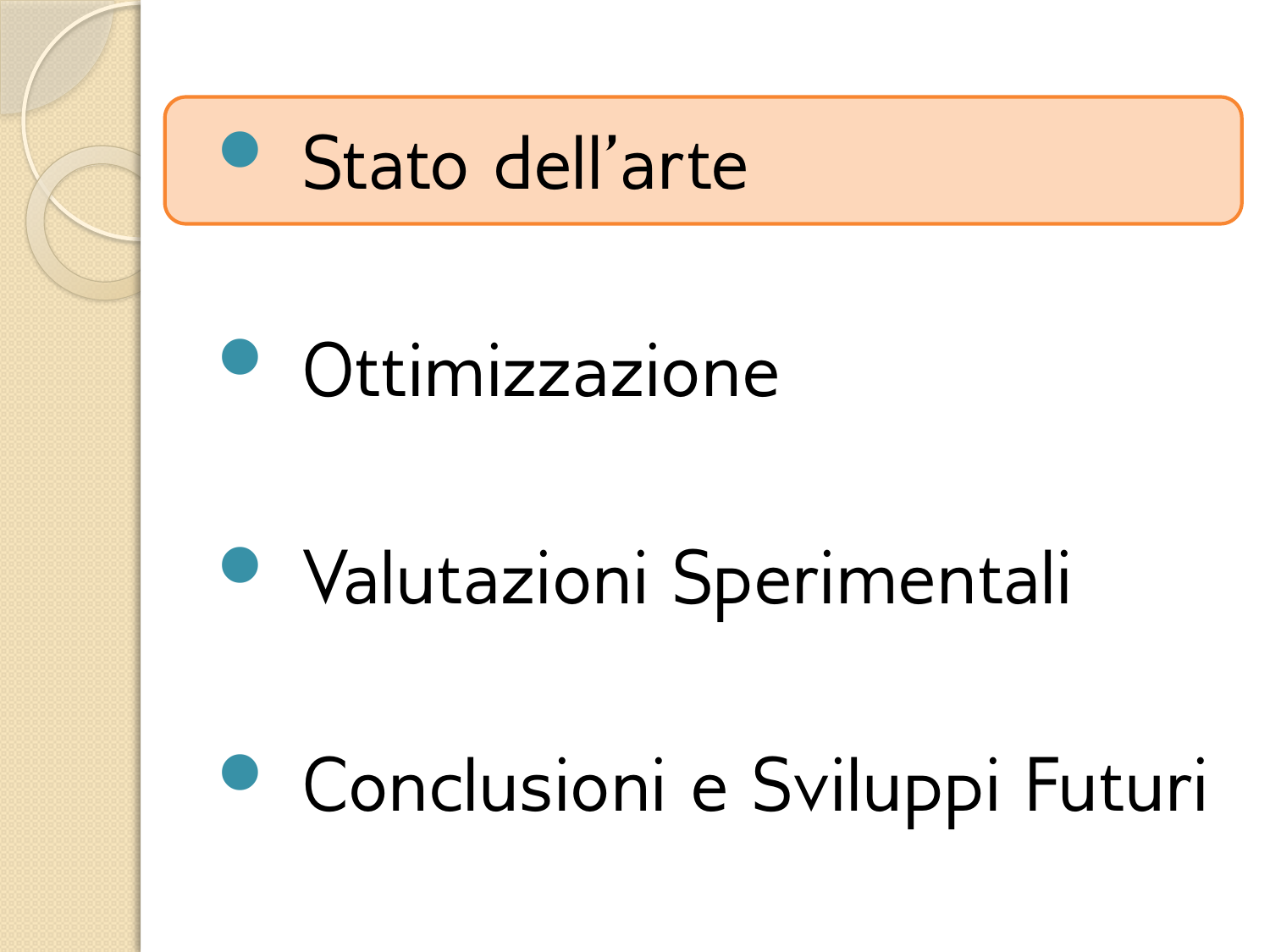

Stato dell’arte

 Ottimizzazione

 Valutazioni Sperimentali

 Conclusioni e Sviluppi Futuri